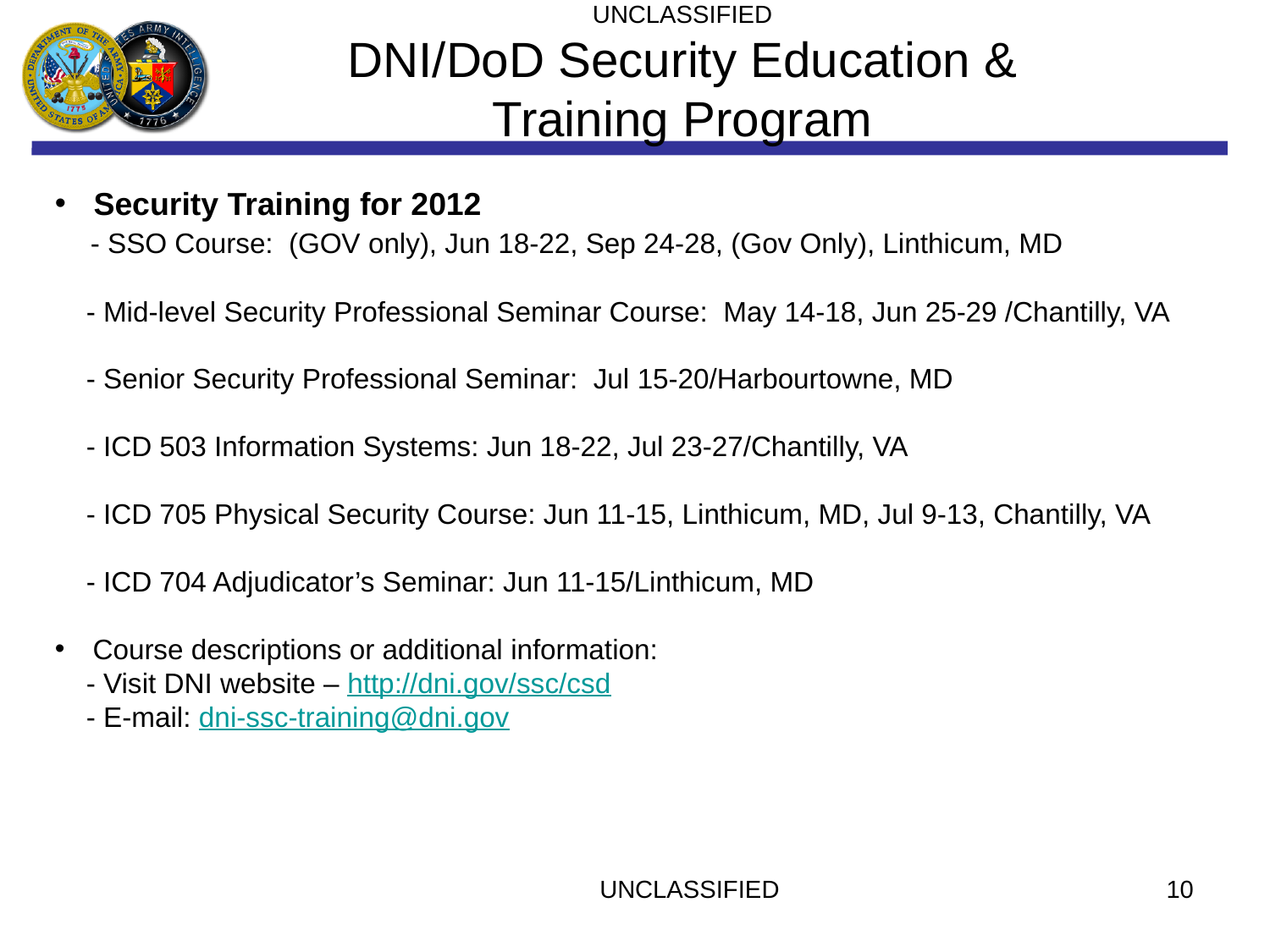

UNCLASSIFIED
DNI/DoD Security Education & Training Program
 Security Training for 2012
    - SSO Course:  (GOV only), Jun 18-22, Sep 24-28, (Gov Only), Linthicum, MD

    - Mid-level Security Professional Seminar Course:  May 14-18, Jun 25-29 /Chantilly, VA

    - Senior Security Professional Seminar:  Jul 15-20/Harbourtowne, MD

    - ICD 503 Information Systems: Jun 18-22, Jul 23-27/Chantilly, VA

    - ICD 705 Physical Security Course: Jun 11-15, Linthicum, MD, Jul 9-13, Chantilly, VA

    - ICD 704 Adjudicator’s Seminar: Jun 11-15/Linthicum, MD

 Course descriptions or additional information:
    - Visit DNI website – http://dni.gov/ssc/csd
    - E-mail: dni-ssc-training@dni.gov

UNCLASSIFIED
10